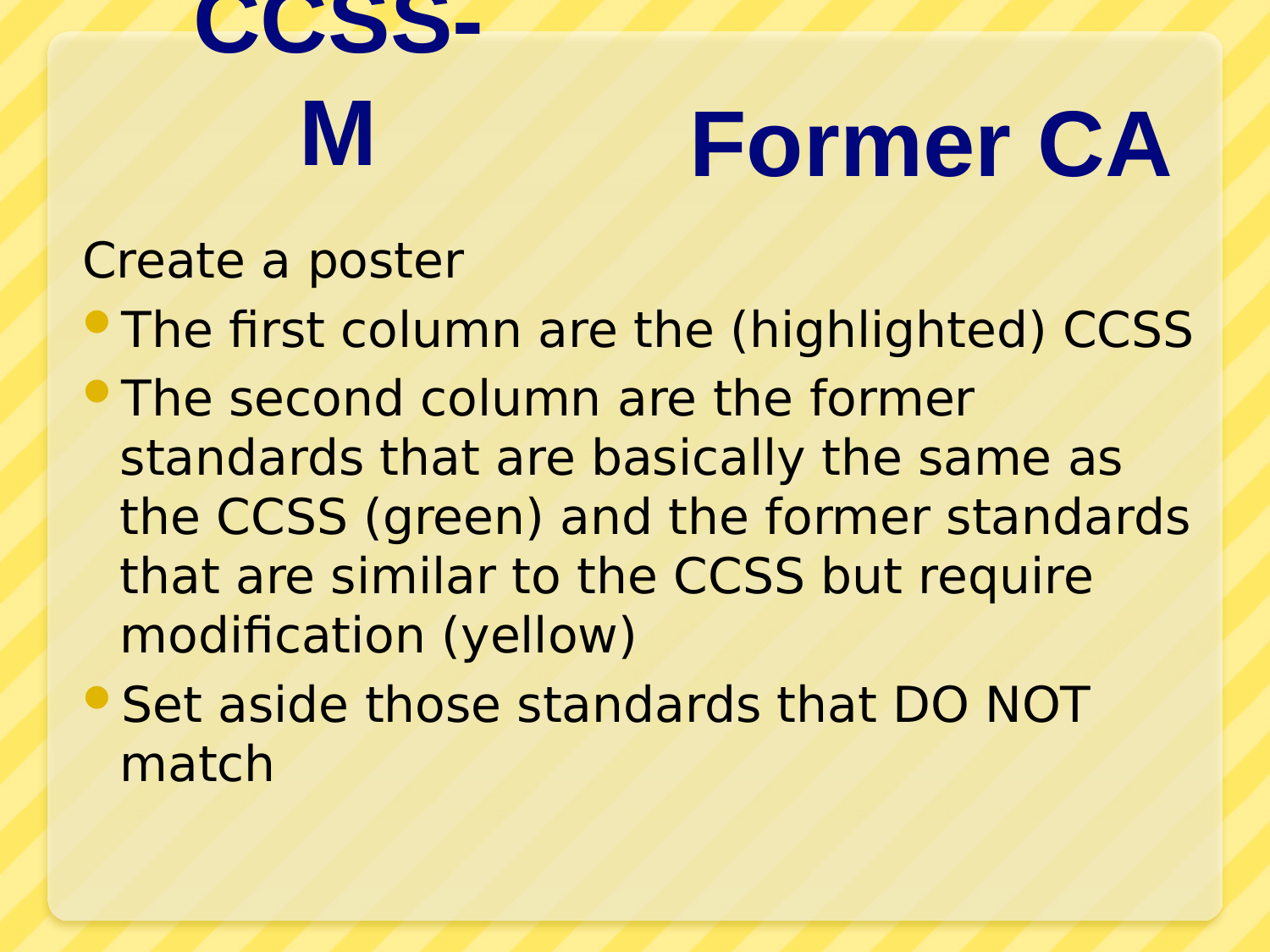

# CCSS-M
Former CA
Create a poster
The first column are the (highlighted) CCSS
The second column are the former standards that are basically the same as the CCSS (green) and the former standards that are similar to the CCSS but require modification (yellow)
Set aside those standards that DO NOT match